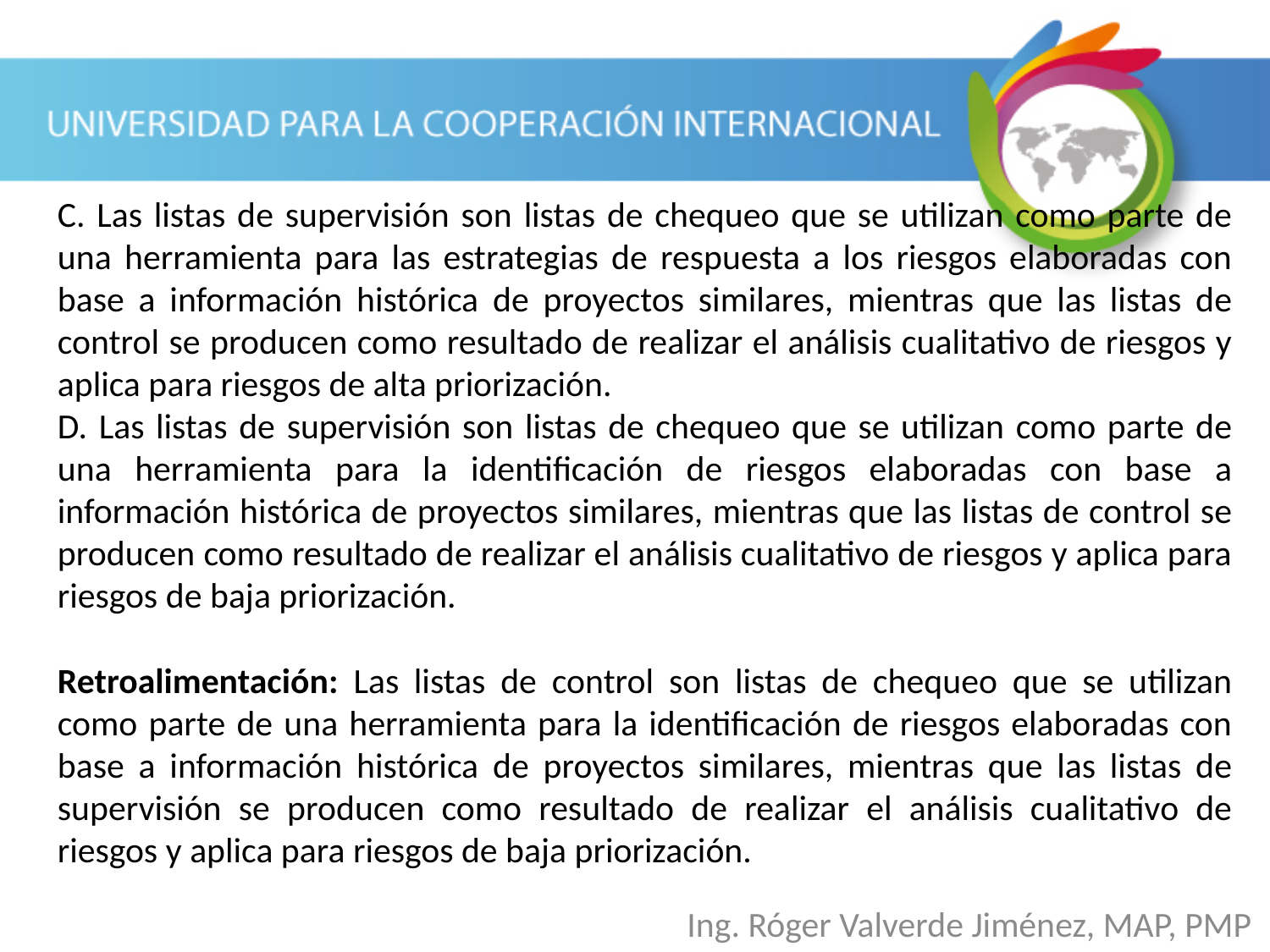

C. Las listas de supervisión son listas de chequeo que se utilizan como parte de una herramienta para las estrategias de respuesta a los riesgos elaboradas con base a información histórica de proyectos similares, mientras que las listas de control se producen como resultado de realizar el análisis cualitativo de riesgos y aplica para riesgos de alta priorización.
D. Las listas de supervisión son listas de chequeo que se utilizan como parte de una herramienta para la identificación de riesgos elaboradas con base a información histórica de proyectos similares, mientras que las listas de control se producen como resultado de realizar el análisis cualitativo de riesgos y aplica para riesgos de baja priorización.

Retroalimentación: Las listas de control son listas de chequeo que se utilizan como parte de una herramienta para la identificación de riesgos elaboradas con base a información histórica de proyectos similares, mientras que las listas de supervisión se producen como resultado de realizar el análisis cualitativo de riesgos y aplica para riesgos de baja priorización.

Ing. Róger Valverde Jiménez, MAP, PMP